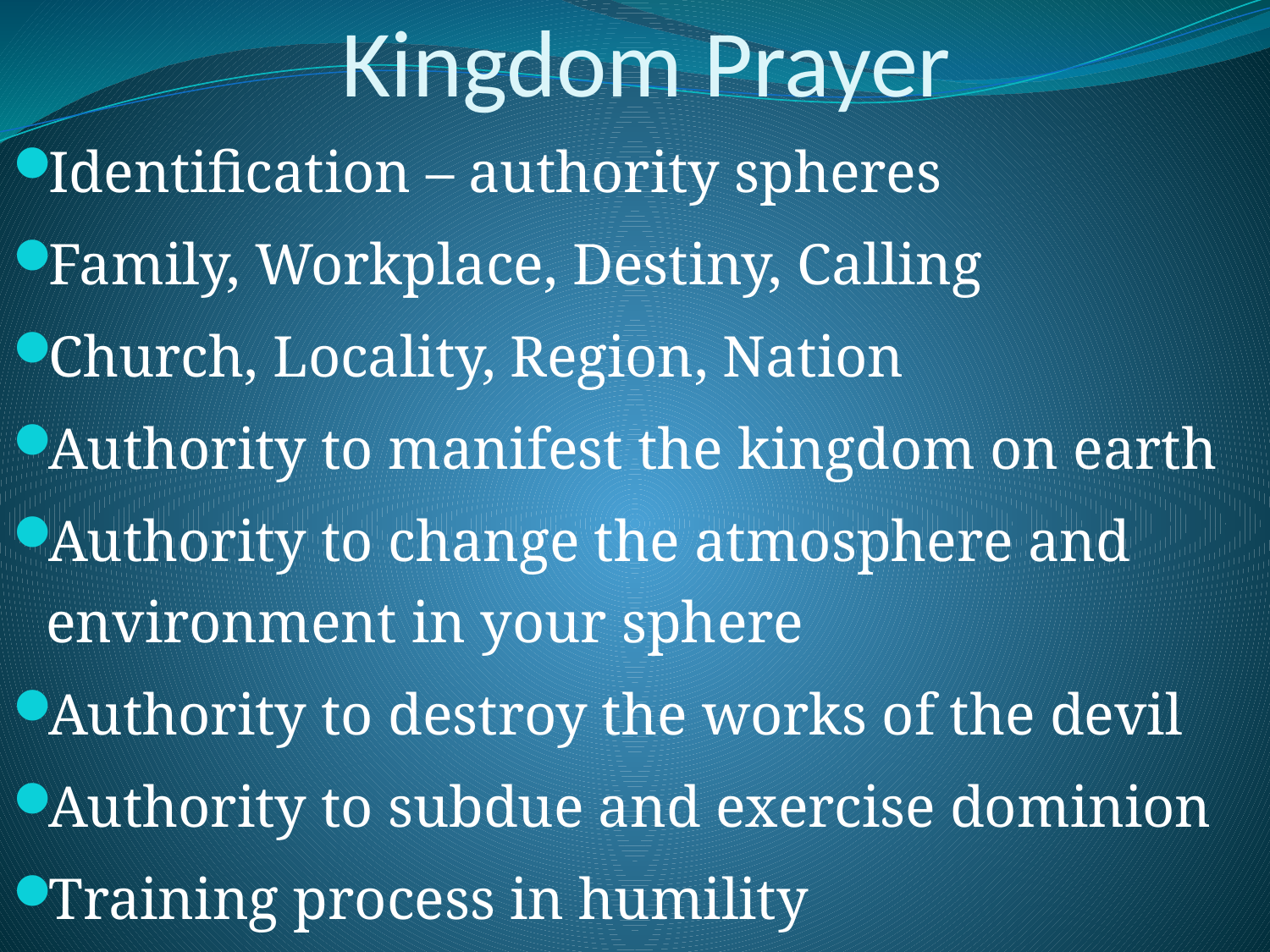

# Kingdom Prayer
Identification – authority spheres
Family, Workplace, Destiny, Calling
Church, Locality, Region, Nation
Authority to manifest the kingdom on earth
Authority to change the atmosphere and environment in your sphere
Authority to destroy the works of the devil
Authority to subdue and exercise dominion
Training process in humility